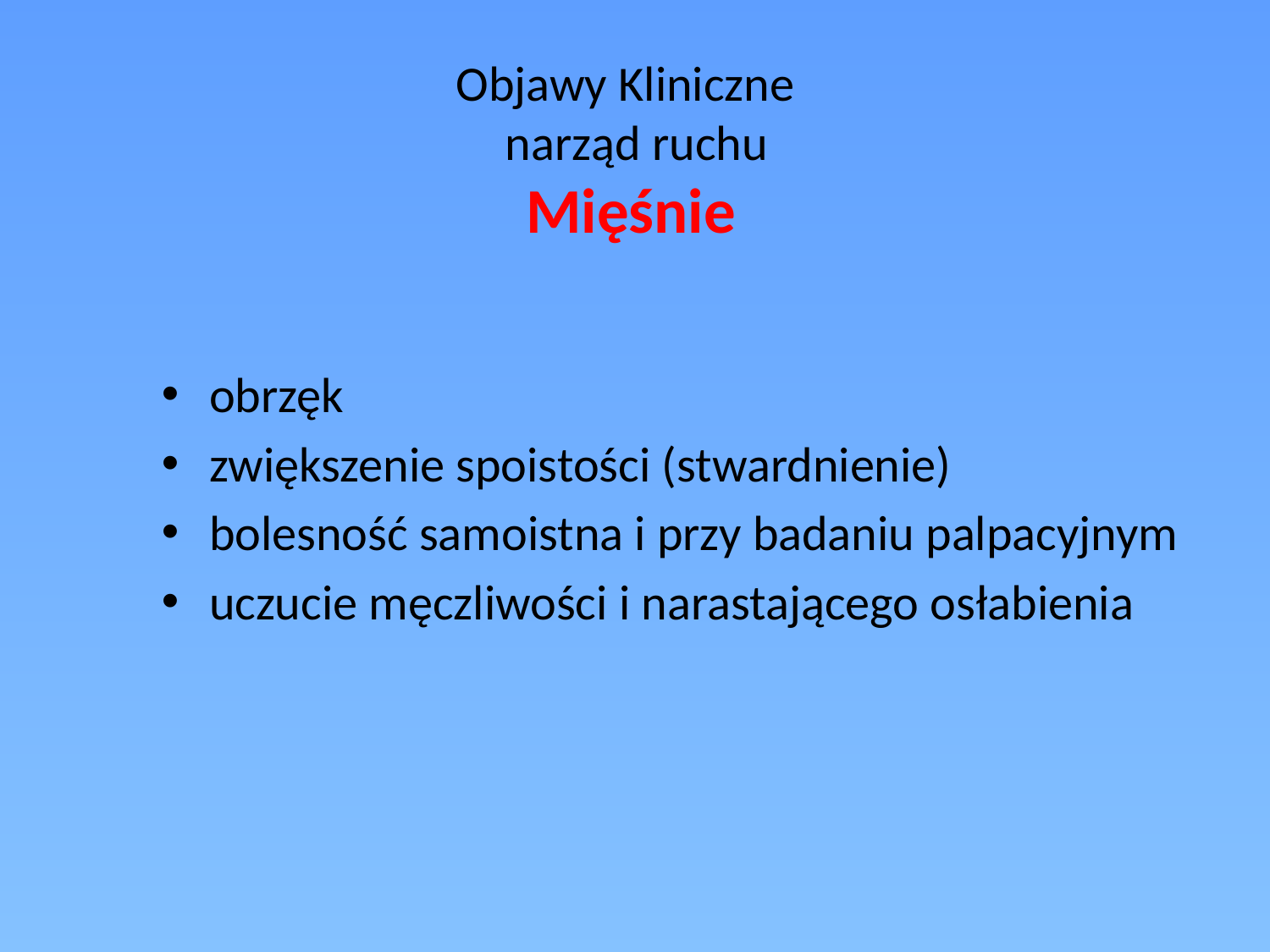

# Objawy Kliniczne narząd ruchu Mięśnie
obrzęk
zwiększenie spoistości (stwardnienie)
bolesność samoistna i przy badaniu palpacyjnym
uczucie męczliwości i narastającego osłabienia